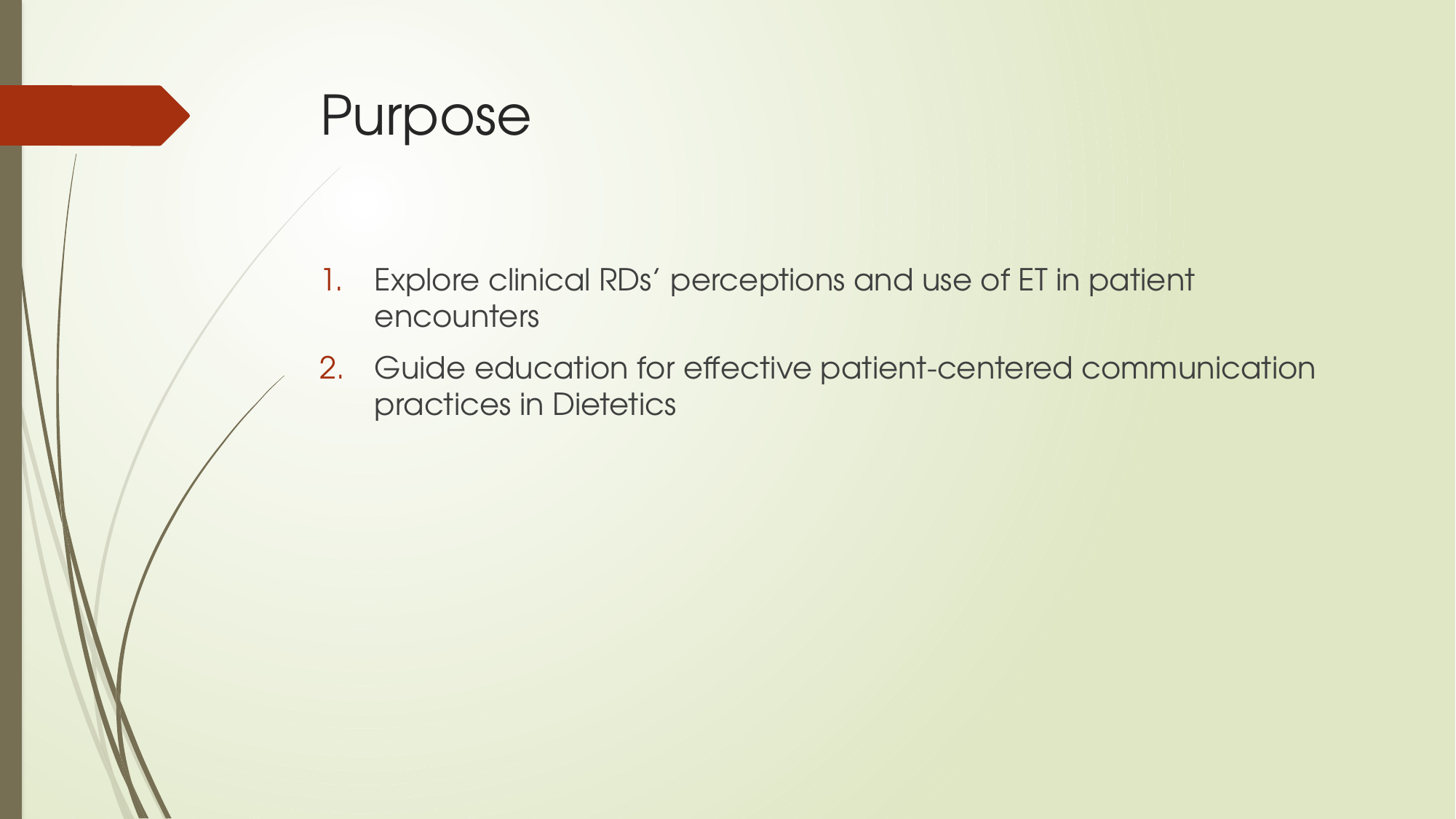

# Purpose
Explore clinical RDs’ perceptions and use of ET in patient encounters
Guide education for effective patient-centered communication practices in Dietetics